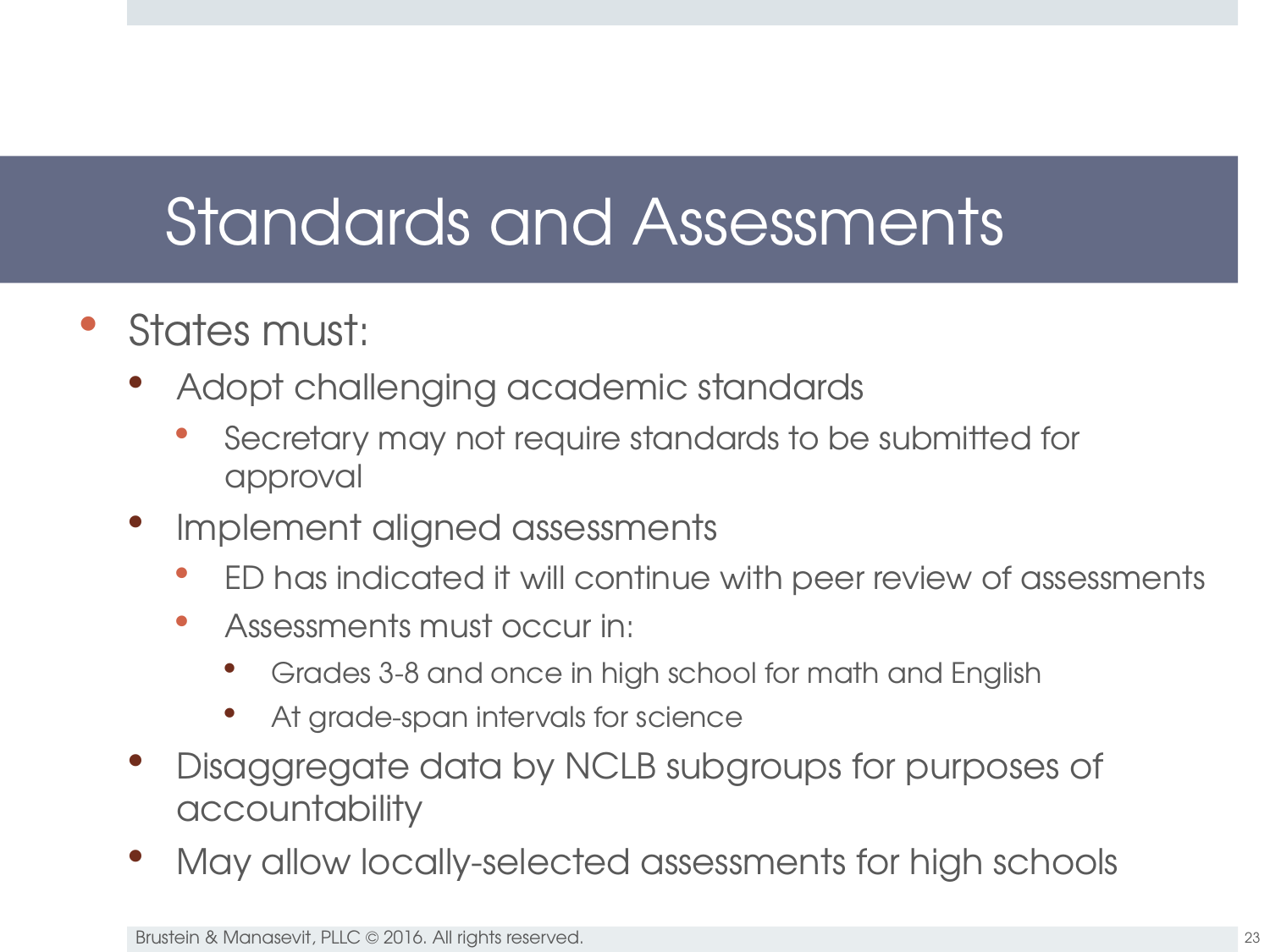

# Standards and Assessments
States must:
Adopt challenging academic standards
Secretary may not require standards to be submitted for approval
Implement aligned assessments
ED has indicated it will continue with peer review of assessments
Assessments must occur in:
Grades 3-8 and once in high school for math and English
At grade-span intervals for science
Disaggregate data by NCLB subgroups for purposes of accountability
May allow locally-selected assessments for high schools

23
Brustein & Manasevit, PLLC © 2016. All rights reserved.